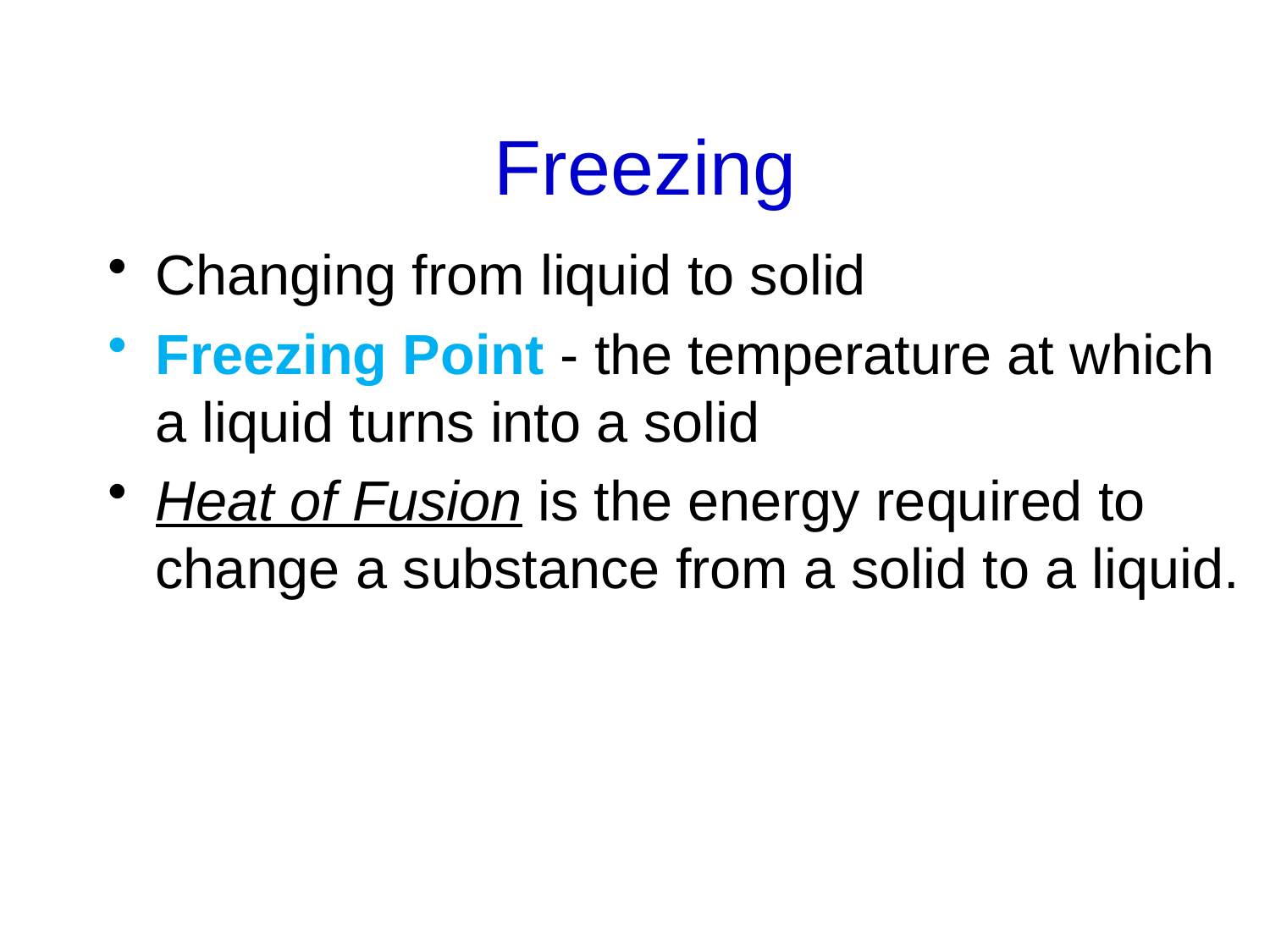

Freezing
Changing from liquid to solid
Freezing Point - the temperature at which a liquid turns into a solid
Heat of Fusion is the energy required to change a substance from a solid to a liquid.